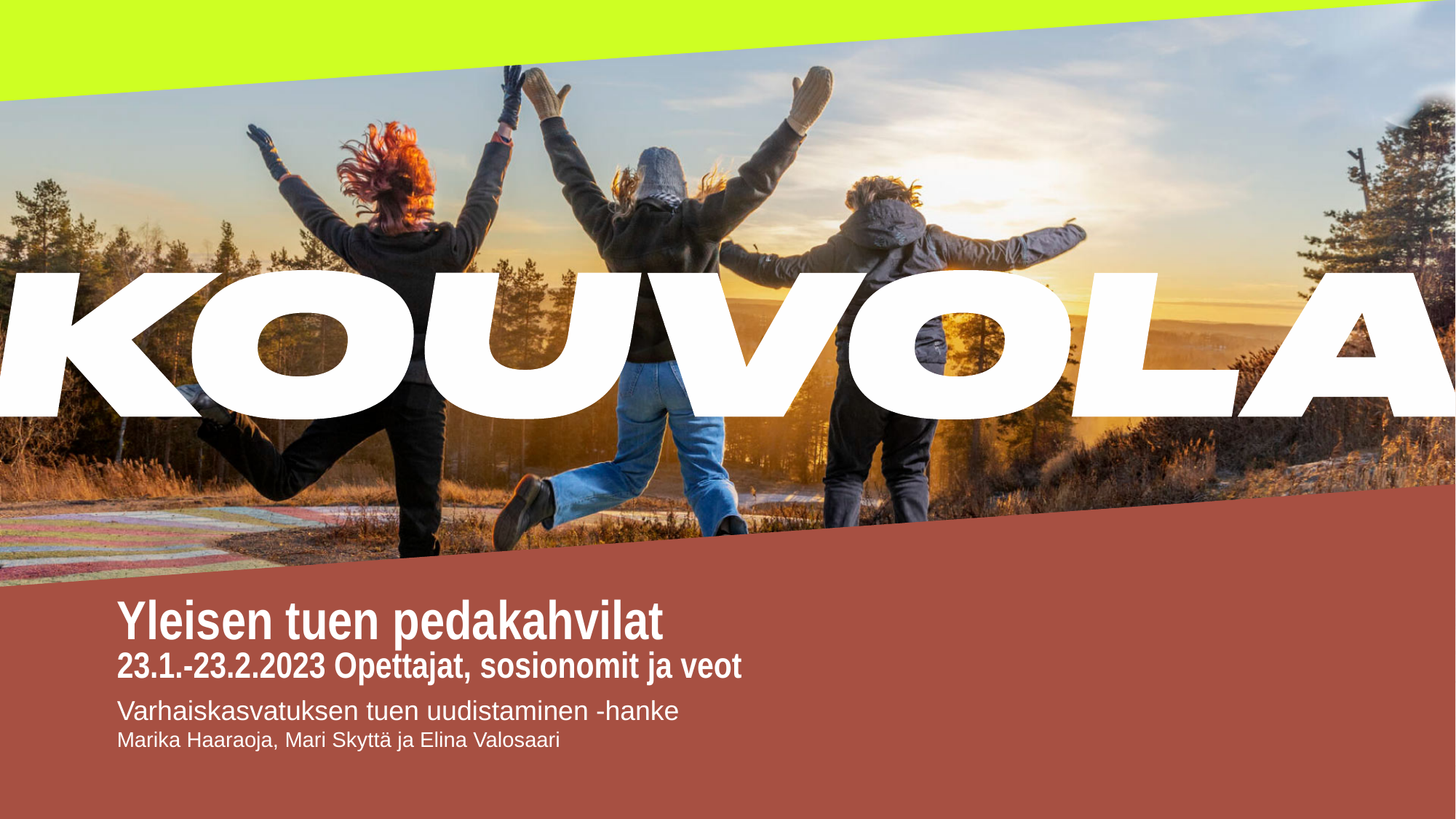

# Yleisen tuen pedakahvilat 23.1.-23.2.2023 Opettajat, sosionomit ja veot
Varhaiskasvatuksen tuen uudistaminen -hanke
Marika Haaraoja, Mari Skyttä ja Elina Valosaari